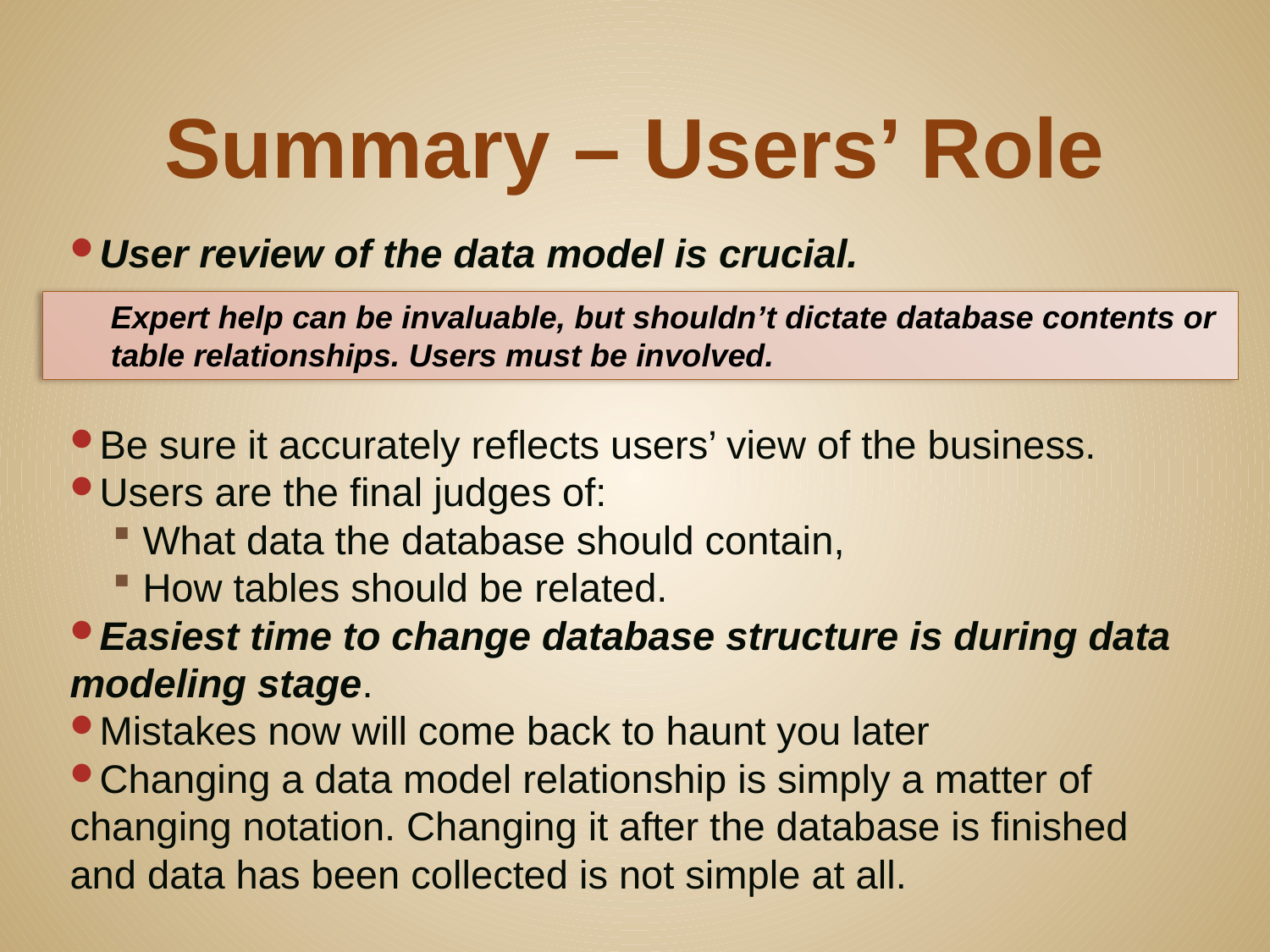

# Summary – Users’ Role
User review of the data model is crucial.

Be sure it accurately reflects users’ view of the business.
Users are the final judges of:
What data the database should contain,
How tables should be related.
Easiest time to change database structure is during data modeling stage.
Mistakes now will come back to haunt you later
Changing a data model relationship is simply a matter of changing notation. Changing it after the database is finished and data has been collected is not simple at all.
Expert help can be invaluable, but shouldn’t dictate database contents or table relationships. Users must be involved.